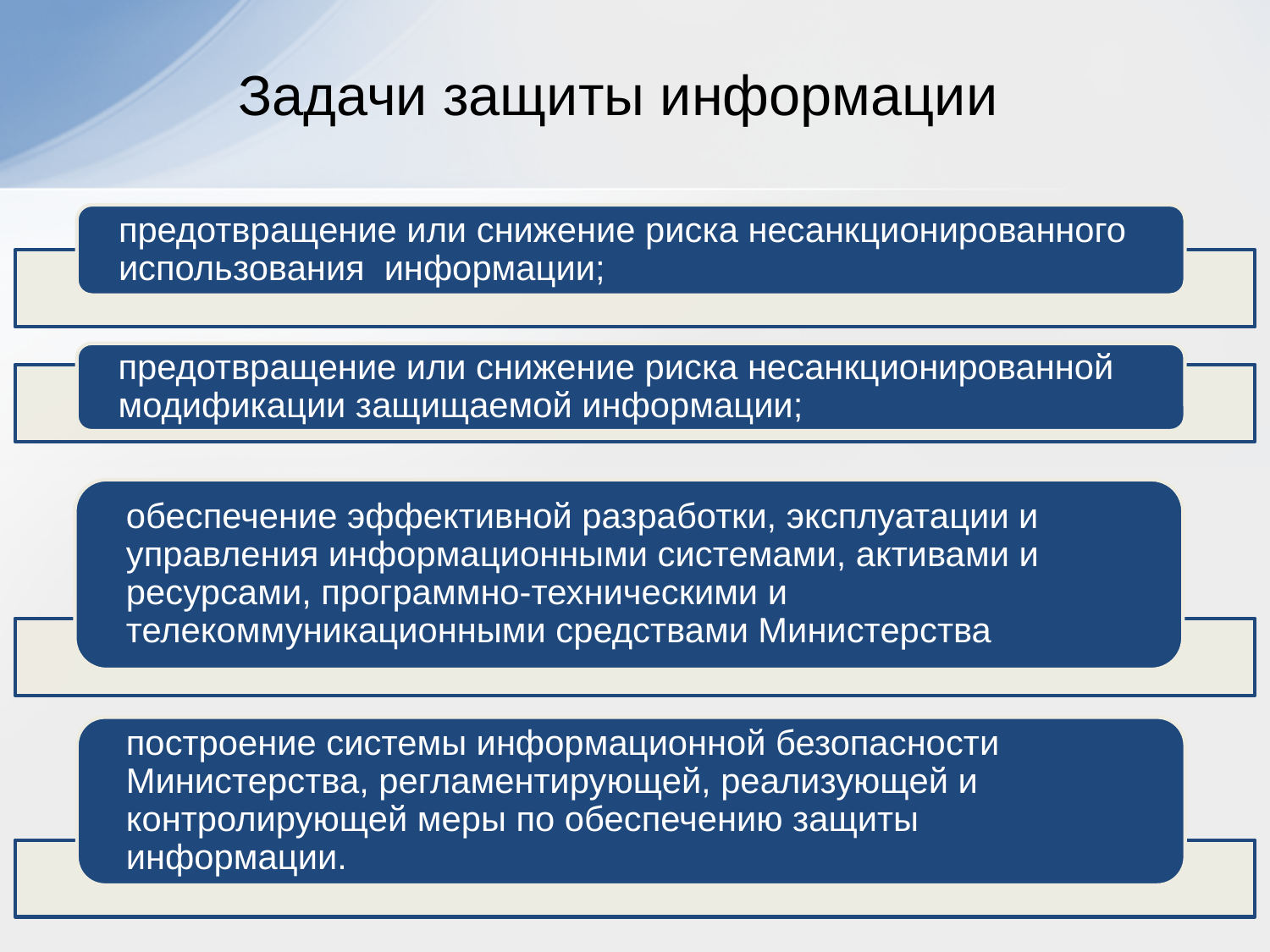

# Задачи защиты информации
предотвращение или снижение риска несанкционированного использования  информации;
предотвращение или снижение риска несанкционированной модификации защищаемой информации;
обеспечение эффективной разработки, эксплуатации и управления информационными системами, активами и ресурсами, программно-техническими и телекоммуникационными средствами Министерства
построение системы информационной безопасности Министерства, регламентирующей, реализующей и контролирующей меры по обеспечению защиты информации.